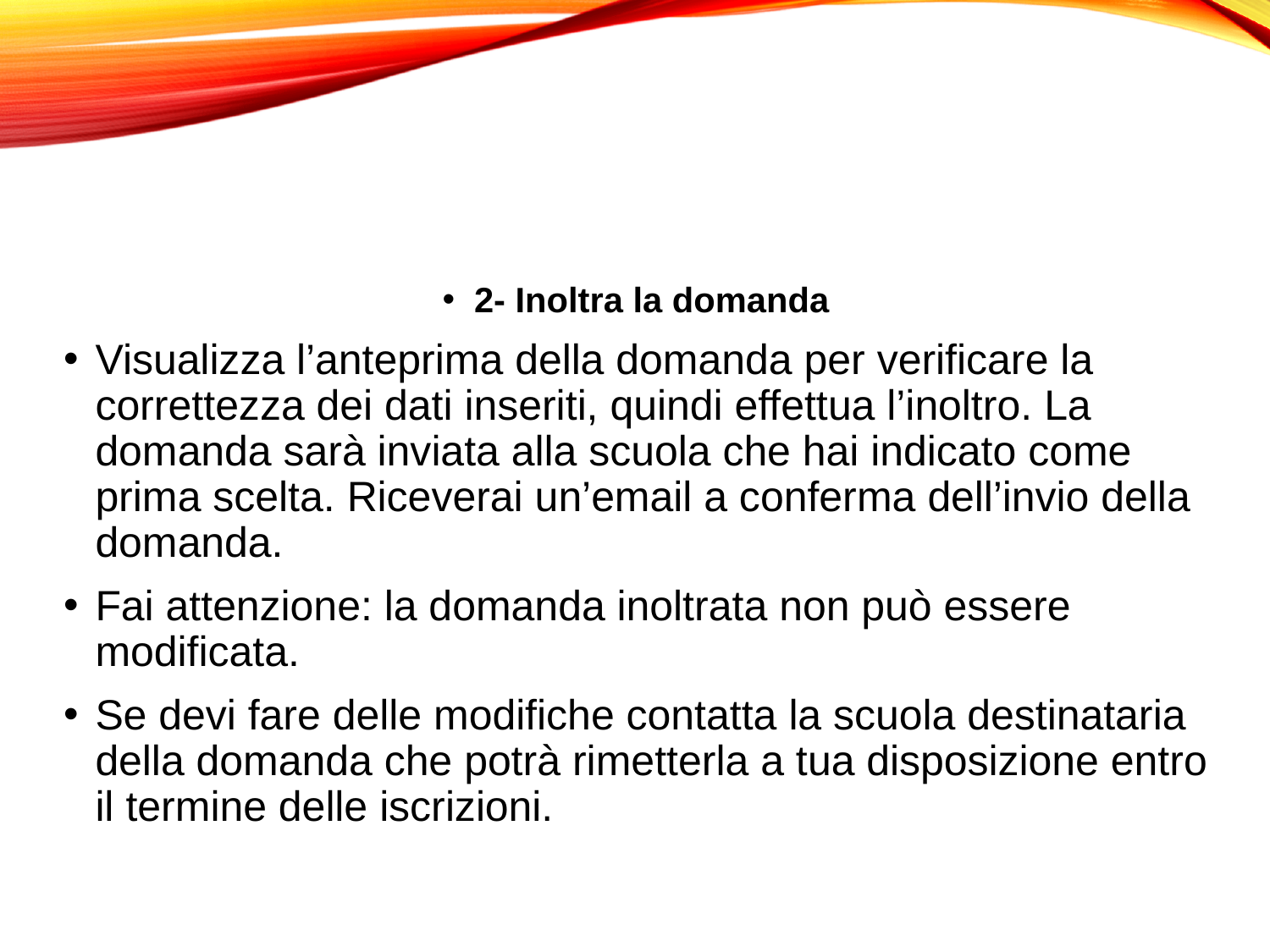

# 2- Inoltra la domanda
Visualizza l’anteprima della domanda per verificare la correttezza dei dati inseriti, quindi effettua l’inoltro. La domanda sarà inviata alla scuola che hai indicato come prima scelta. Riceverai un’email a conferma dell’invio della domanda.
Fai attenzione: la domanda inoltrata non può essere modificata.
Se devi fare delle modifiche contatta la scuola destinataria della domanda che potrà rimetterla a tua disposizione entro il termine delle iscrizioni.